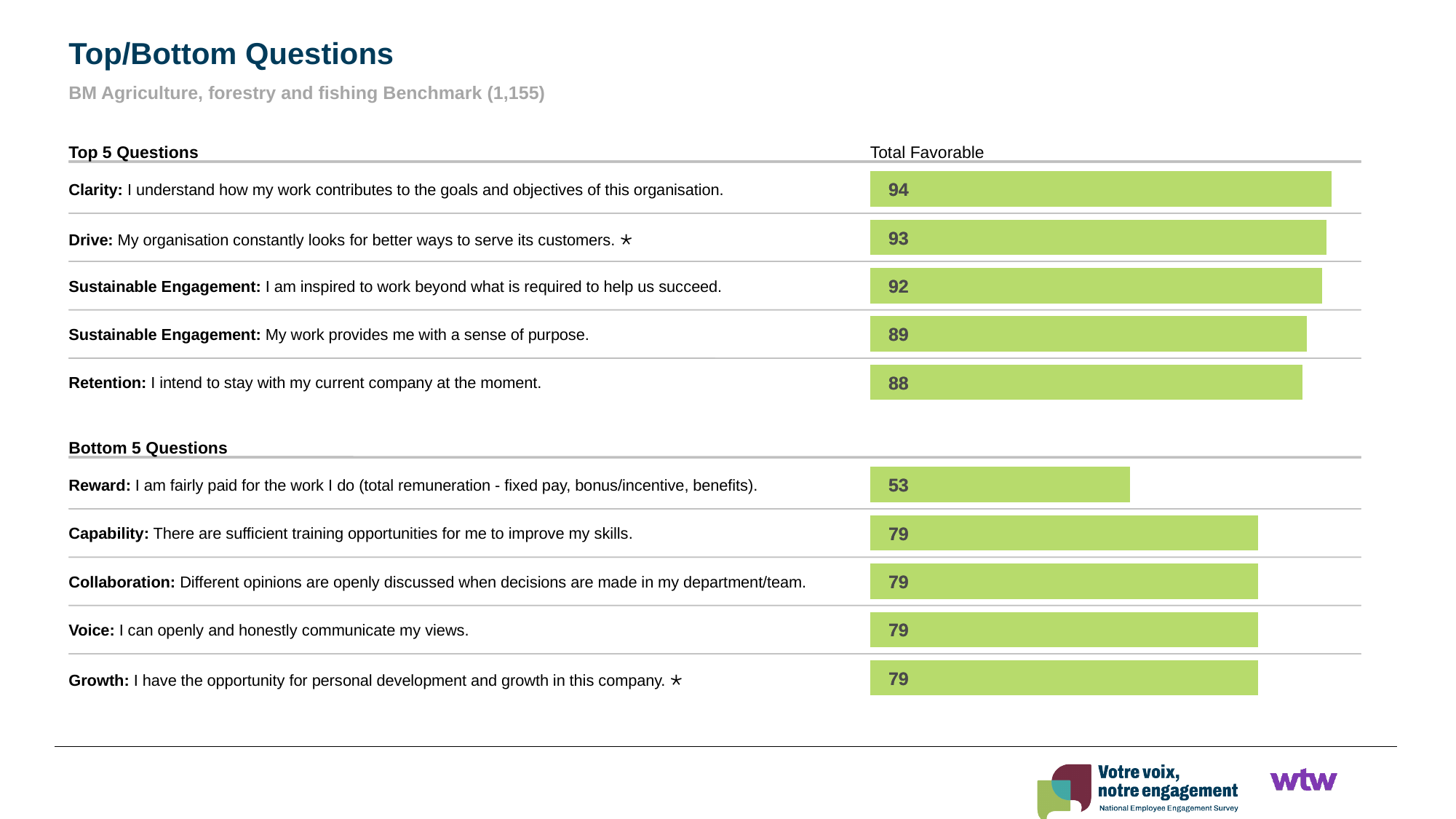

Top/Bottom Questions
BM Agriculture, forestry and fishing Benchmark (1,155)
Top 5 Questions
Total Favorable

### Chart

| Category | Score |
|---|---|
94
94
Clarity: I understand how my work contributes to the goals and objectives of this organisation.

### Chart

| Category | Score |
|---|---|
93
93
Drive: My organisation constantly looks for better ways to serve its customers. ⋆

### Chart

| Category | Score |
|---|---|
92
92
Sustainable Engagement: I am inspired to work beyond what is required to help us succeed.

### Chart

| Category | Score |
|---|---|
89
89
Sustainable Engagement: My work provides me with a sense of purpose.

### Chart

| Category | Score |
|---|---|
88
88
Retention: I intend to stay with my current company at the moment.
Bottom 5 Questions

### Chart

| Category | Score |
|---|---|
53
53
Reward: I am fairly paid for the work I do (total remuneration - fixed pay, bonus/incentive, benefits).

### Chart

| Category | Score |
|---|---|
79
79
Capability: There are sufficient training opportunities for me to improve my skills.

### Chart

| Category | Score |
|---|---|
79
79
Collaboration: Different opinions are openly discussed when decisions are made in my department/team.

### Chart

| Category | Score |
|---|---|
79
79
Voice: I can openly and honestly communicate my views.

### Chart

| Category | Score |
|---|---|
79
79
Growth: I have the opportunity for personal development and growth in this company. ⋆